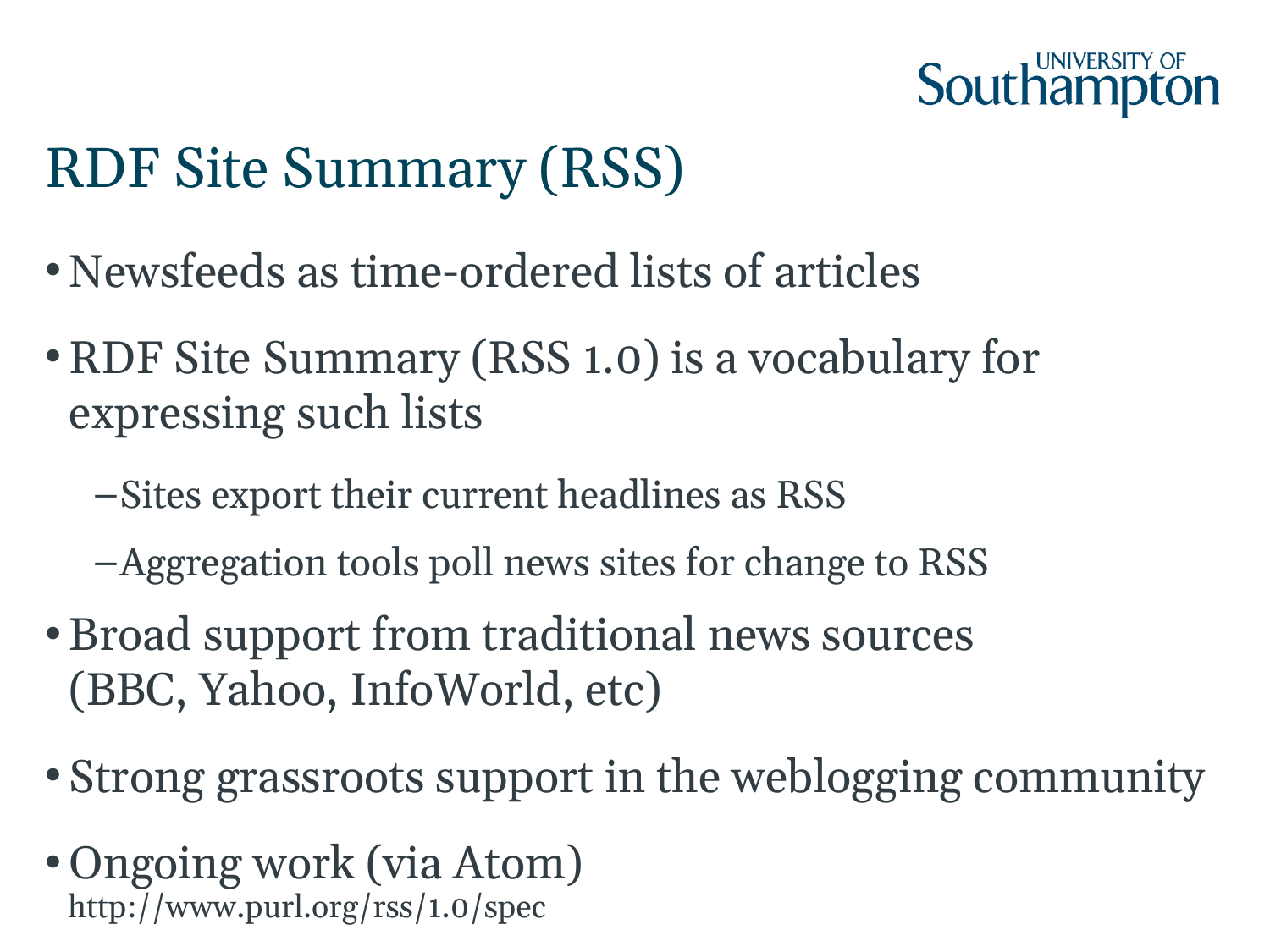

# RDF Site Summary (RSS)
Newsfeeds as time-ordered lists of articles
RDF Site Summary (RSS 1.0) is a vocabulary for expressing such lists
Sites export their current headlines as RSS
Aggregation tools poll news sites for change to RSS
Broad support from traditional news sources
(BBC, Yahoo, InfoWorld, etc)
Strong grassroots support in the weblogging community
Ongoing work (via Atom)
http://www.purl.org/rss/1.0/spec